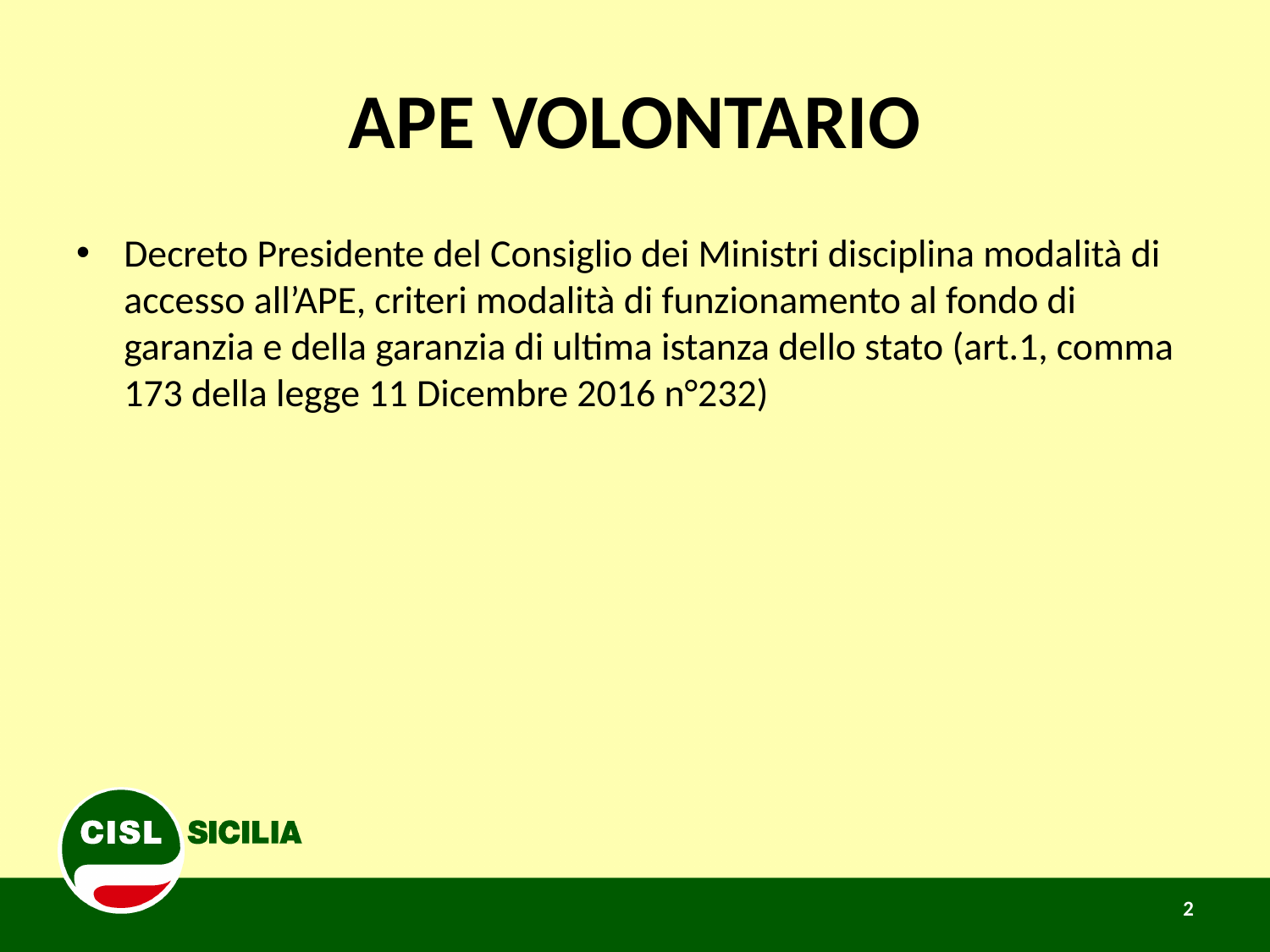

# APE VOLONTARIO
Decreto Presidente del Consiglio dei Ministri disciplina modalità di accesso all’APE, criteri modalità di funzionamento al fondo di garanzia e della garanzia di ultima istanza dello stato (art.1, comma 173 della legge 11 Dicembre 2016 n°232)

2